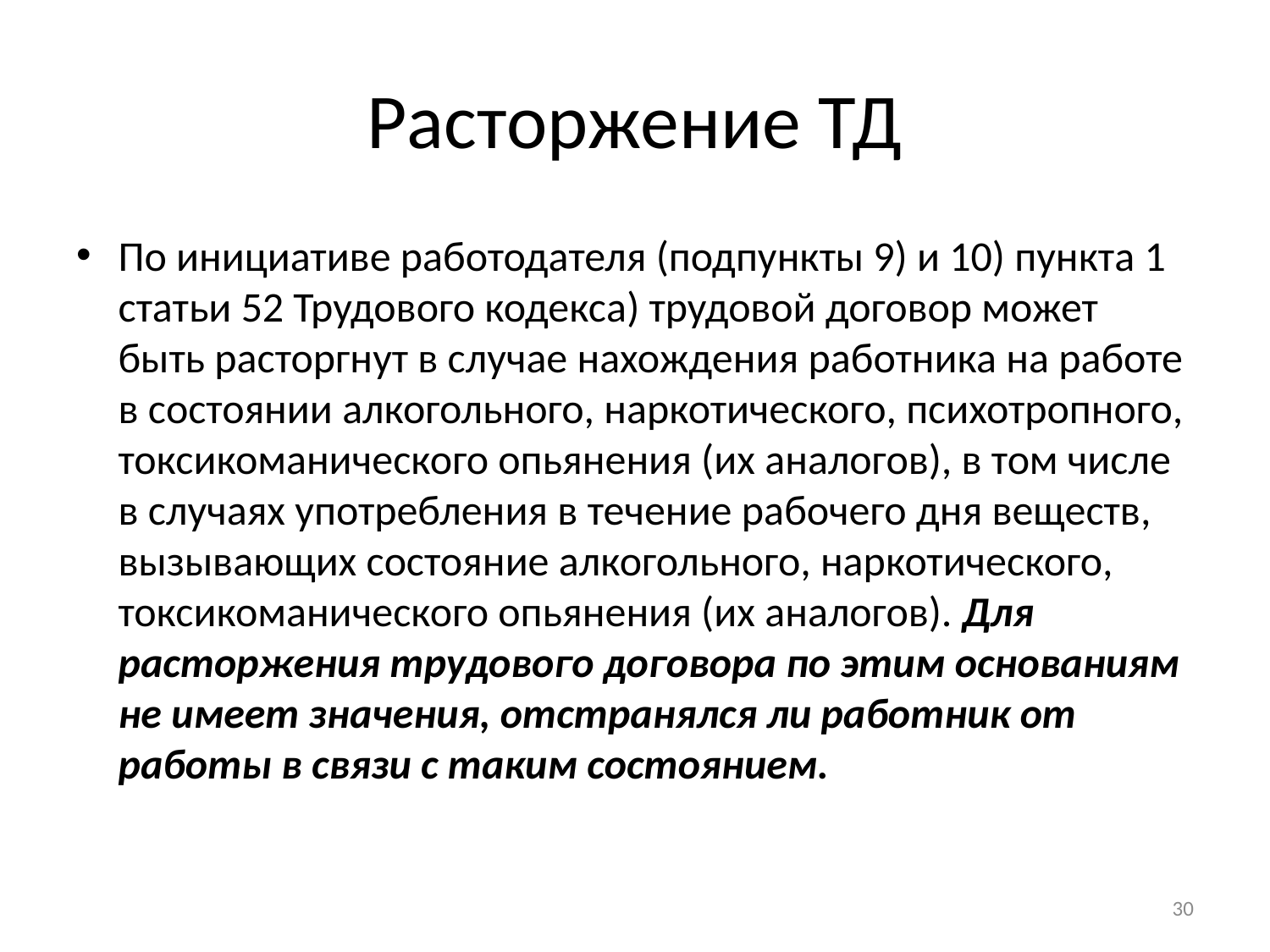

# Расторжение ТД
По инициативе работодателя (подпункты 9) и 10) пункта 1 статьи 52 Трудового кодекса) трудовой договор может быть расторгнут в случае нахождения работника на работе в состоянии алкогольного, наркотического, психотропного, токсикоманического опьянения (их аналогов), в том числе в случаях употребления в течение рабочего дня веществ, вызывающих состояние алкогольного, наркотического, токсикоманического опьянения (их аналогов). Для расторжения трудового договора по этим основаниям не имеет значения, отстранялся ли работник от работы в связи с таким состоянием.

30